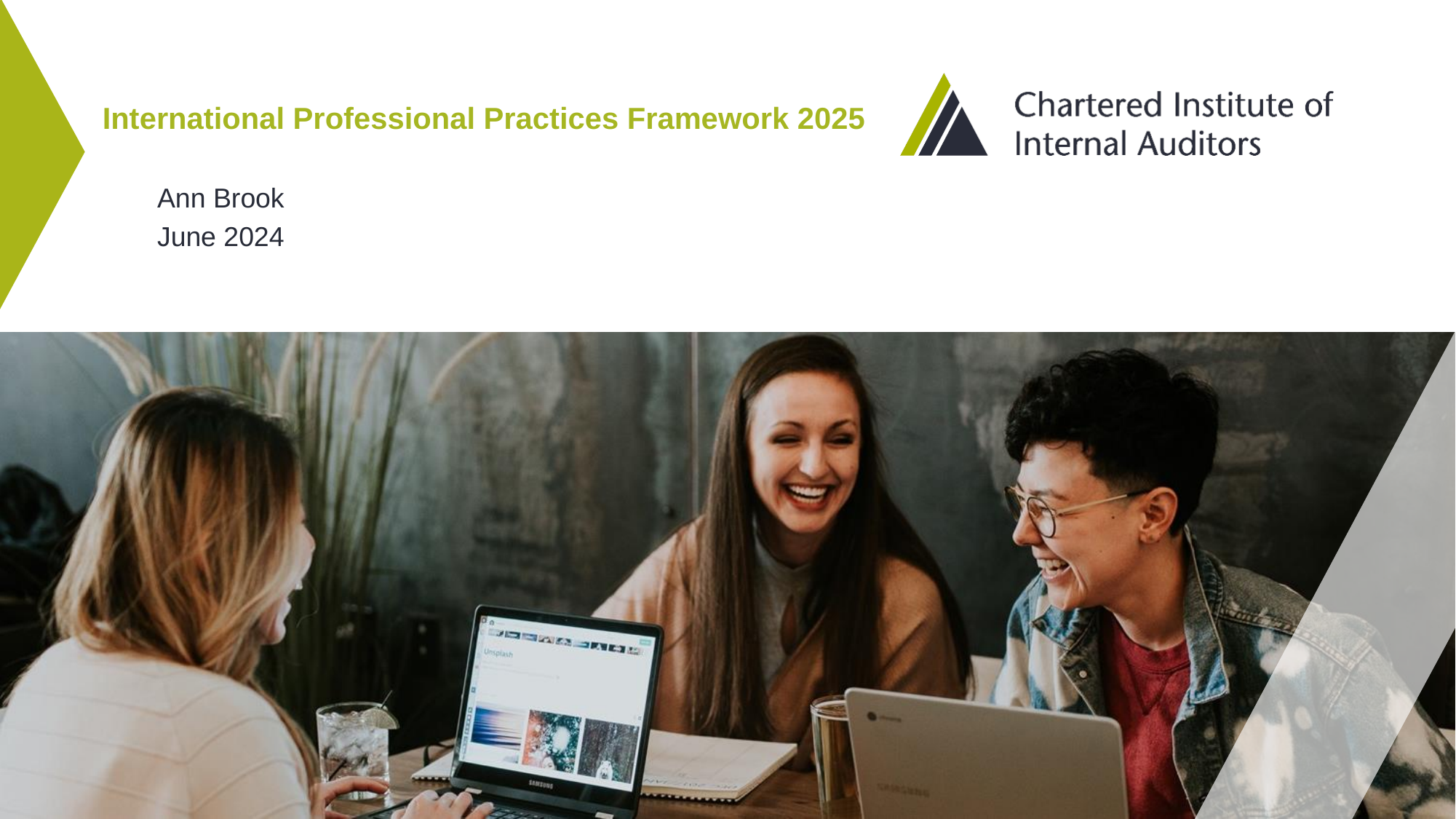

# International Professional Practices Framework 2025
Ann Brook
June 2024